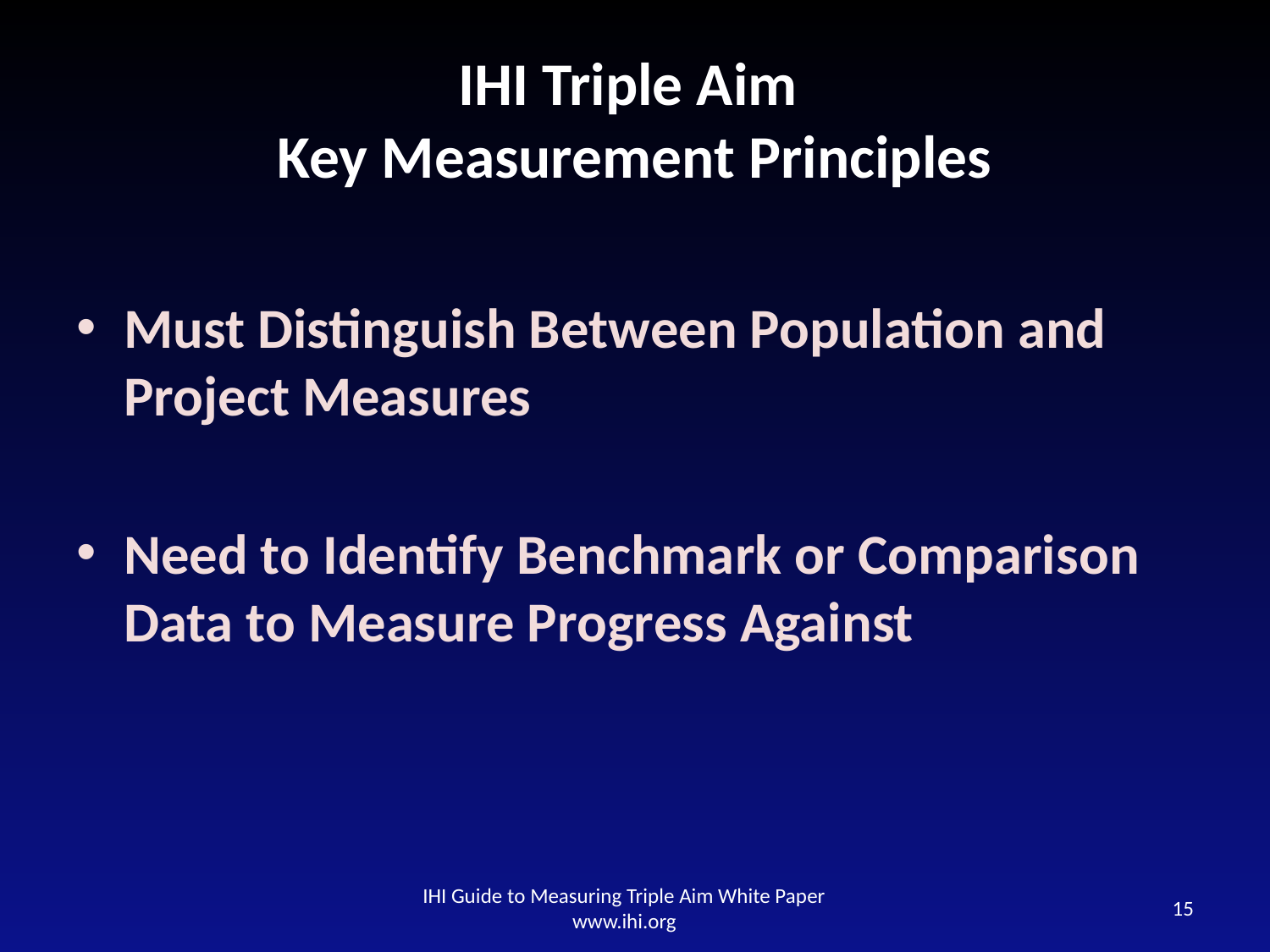

# IHI Triple Aim Key Measurement Principles
Must Distinguish Between Population and Project Measures

Need to Identify Benchmark or Comparison Data to Measure Progress Against
IHI Guide to Measuring Triple Aim White Paper
www.ihi.org
15